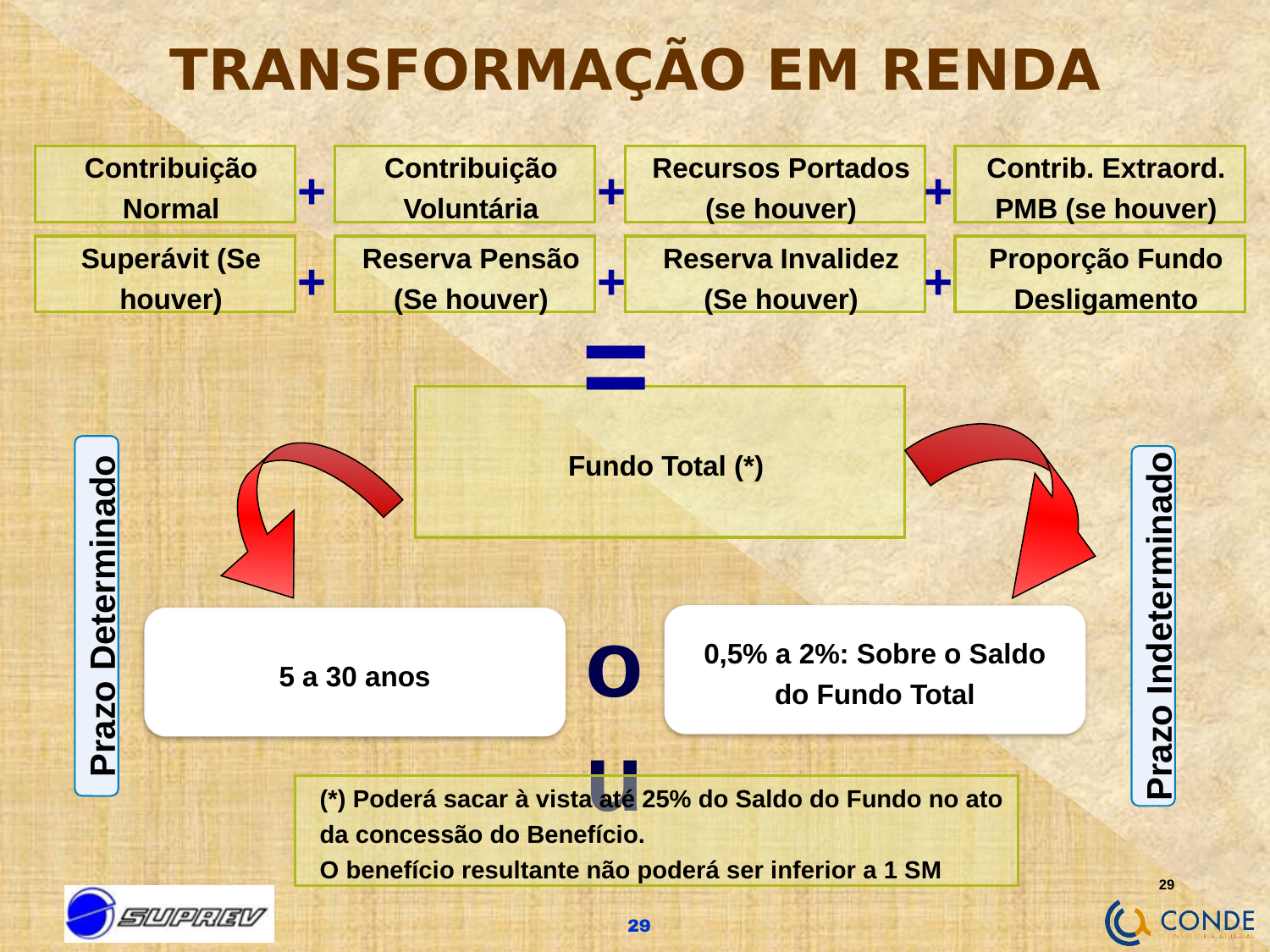

# Transformação em Renda
+
+
+
Contribuição Normal
Contribuição Voluntária
Recursos Portados (se houver)
Contrib. Extraord. PMB (se houver)
+
+
+
Superávit (Se houver)
Reserva Pensão (Se houver)
Reserva Invalidez (Se houver)
Proporção Fundo Desligamento
=
Fundo Total (*)

Prazo Determinado
ou
Prazo Indeterminado
0,5% a 2%: Sobre o Saldo do Fundo Total
5 a 30 anos
(*) Poderá sacar à vista até 25% do Saldo do Fundo no ato da concessão do Benefício.
O benefício resultante não poderá ser inferior a 1 SM
29